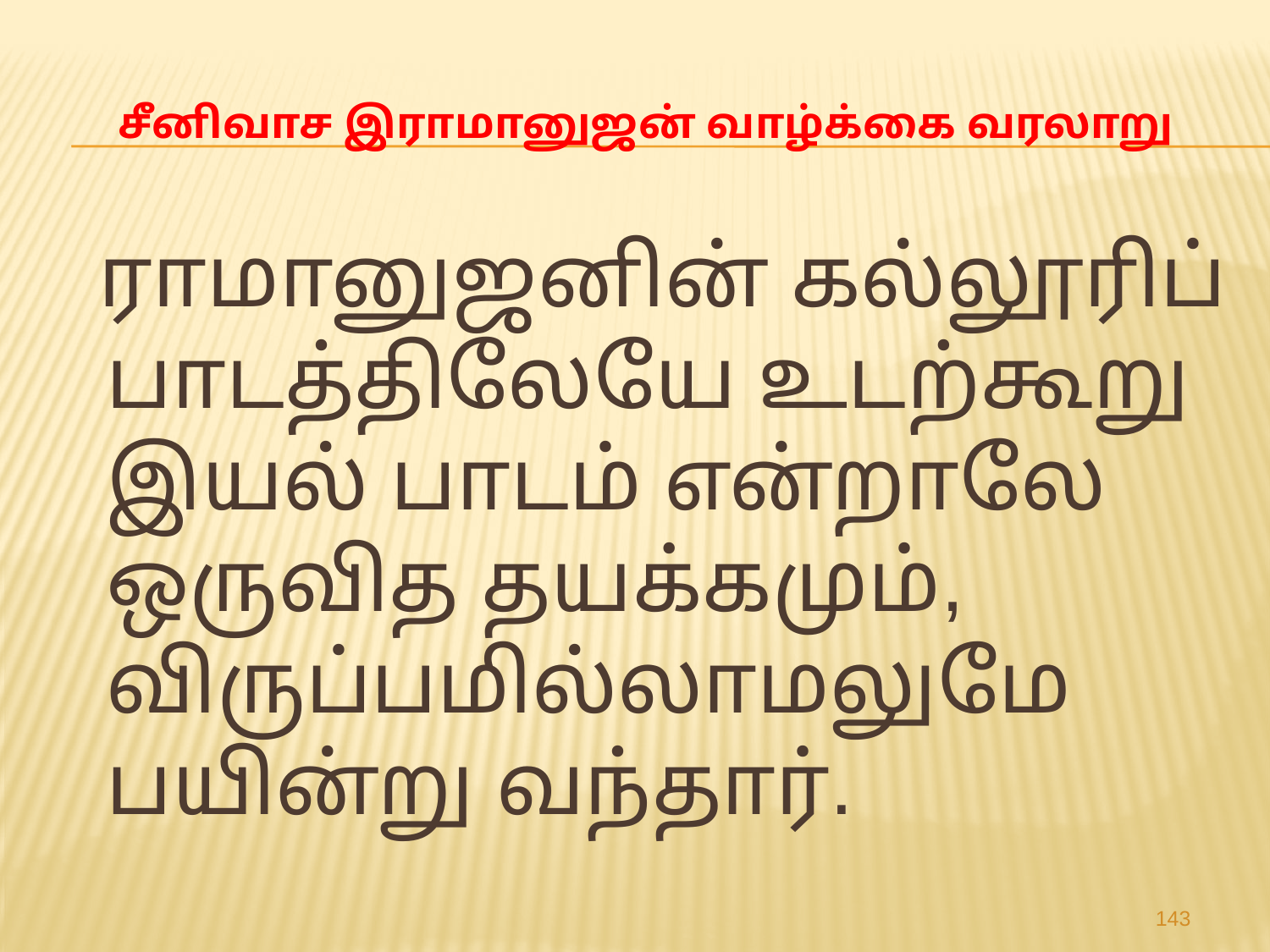

# சீனிவாச இராமானுஜன் வாழ்க்கை வரலாறு
   ராமானுஜனின் கல்லூரிப் பாடத்திலேயே உடற்கூறு இயல் பாடம் என்றாலே ஒருவித தயக்கமும், விருப்பமில்லாமலுமே பயின்று வந்தார்.

143